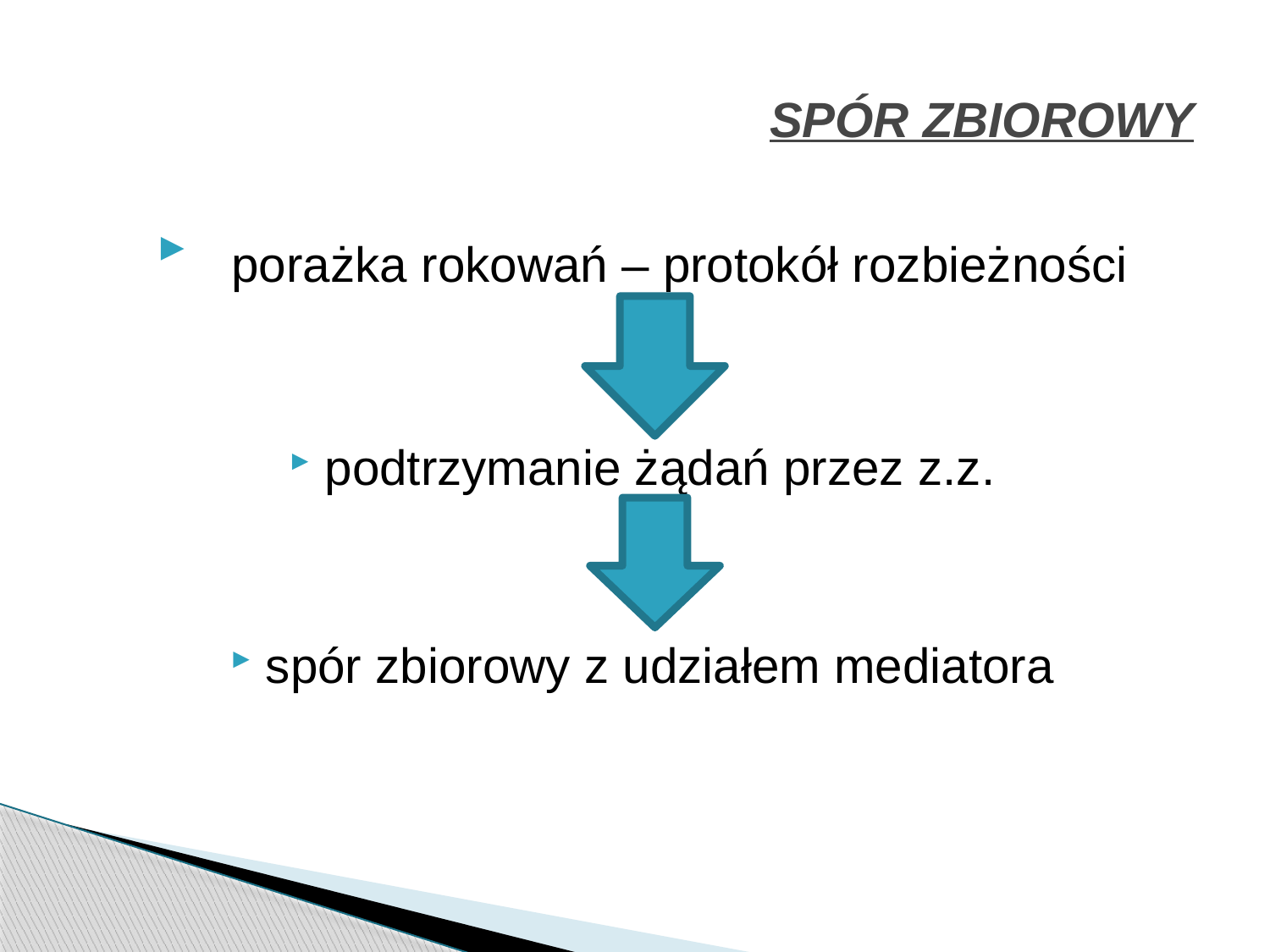

# SPÓR ZBIOROWY
  porażka rokowań – protokół rozbieżności

podtrzymanie żądań przez z.z.

spór zbiorowy z udziałem mediatora